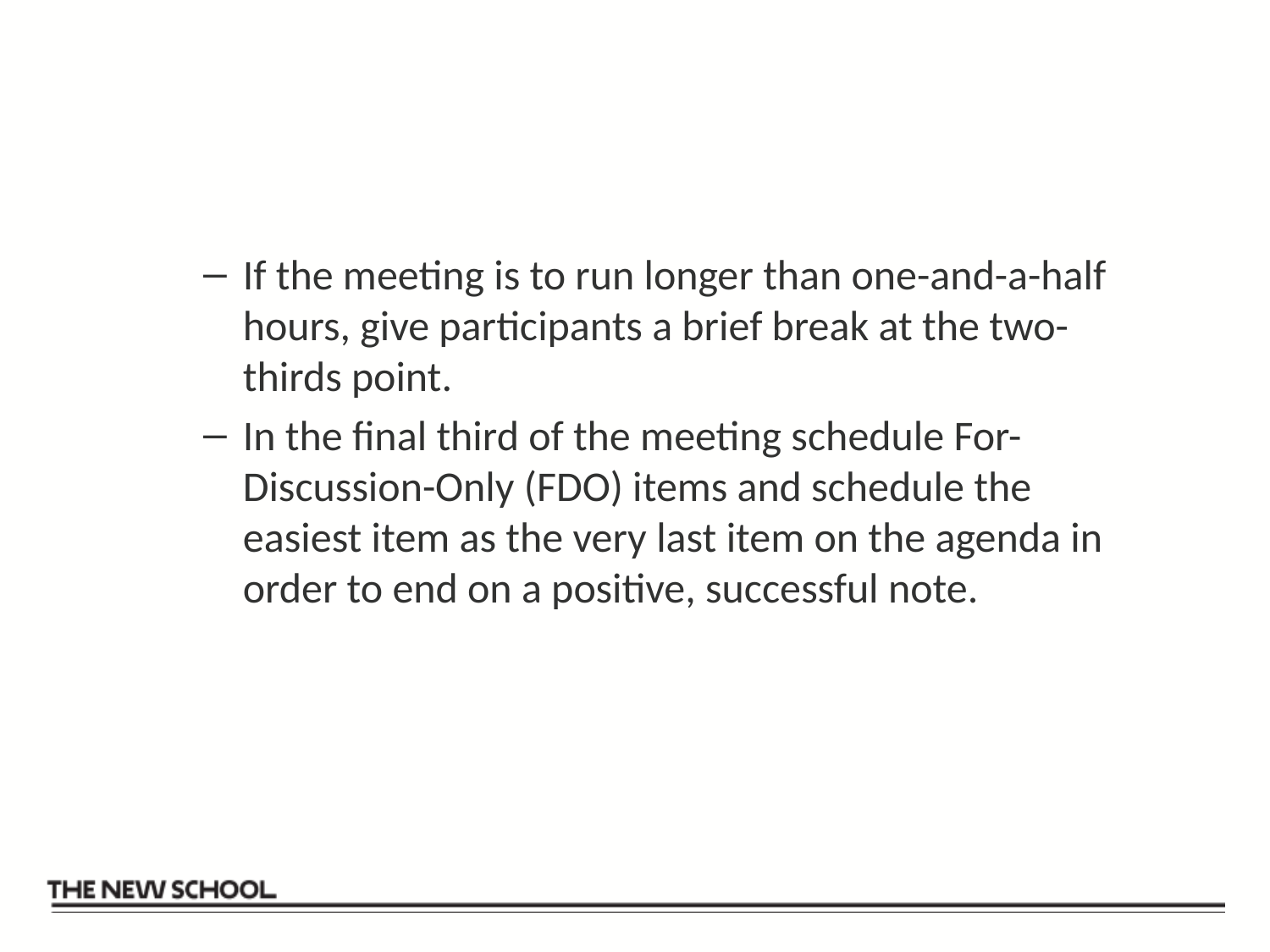

#
If the meeting is to run longer than one-and-a-half hours, give participants a brief break at the two-thirds point.
In the final third of the meeting schedule For-Discussion-Only (FDO) items and schedule the easiest item as the very last item on the agenda in order to end on a positive, successful note.